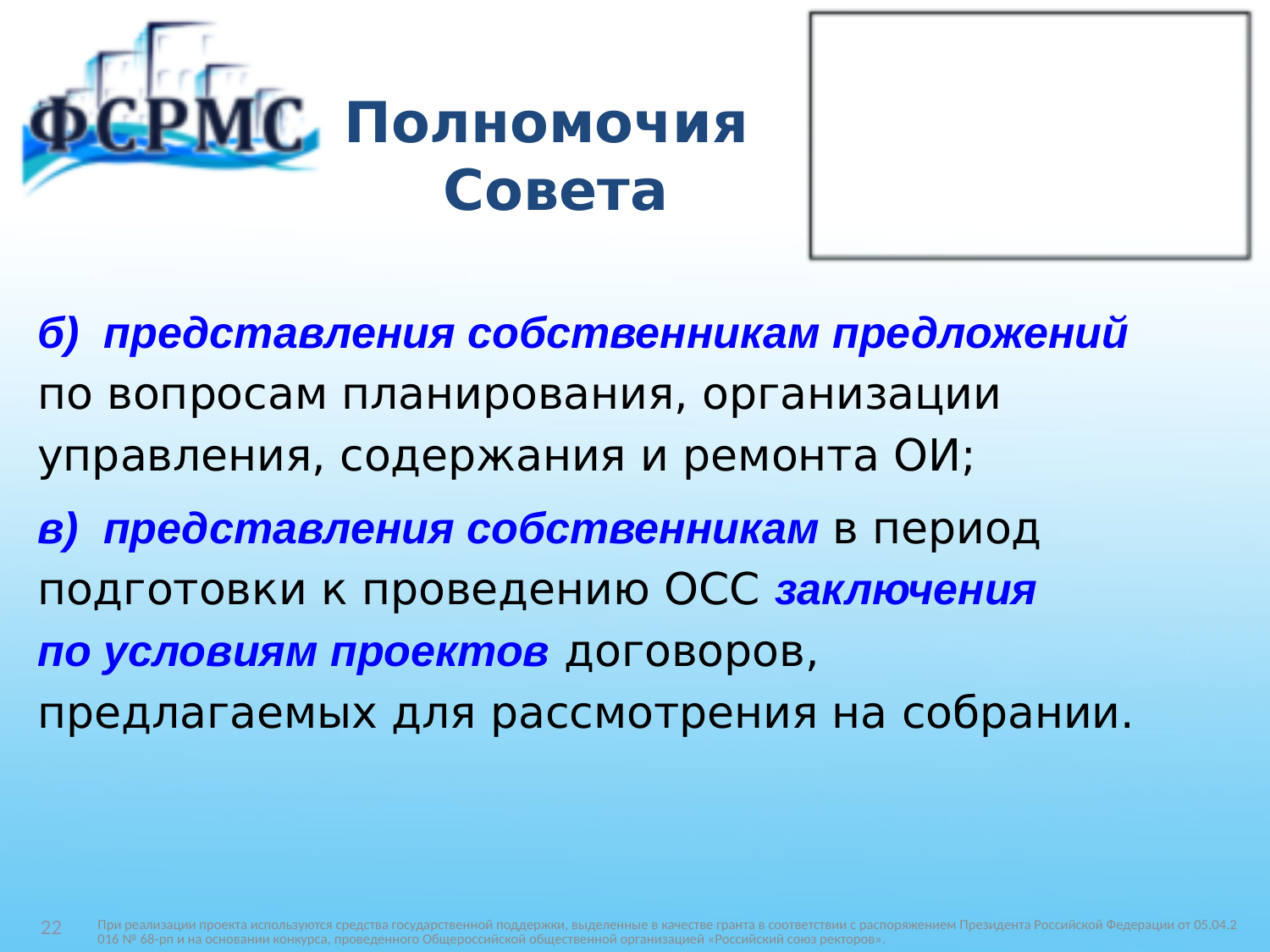

# Полномочия Совета
б)  представления собственникам предложений
по вопросам планирования, организации
управления, содержания и ремонта ОИ;
в)  представления собственникам в период
подготовки к проведению ОСС заключения
по условиям проектов договоров,
предлагаемых для рассмотрения на собрании.

При реализации проекта используются средства государственной поддержки, выделенные в качестве гранта в соответствии c распоряжением Президента Российской Федерации от 05.04.2016 № 68-рп и на основании конкурса, проведенного Общероссийской общественной организацией «Российский союз ректоров».
22